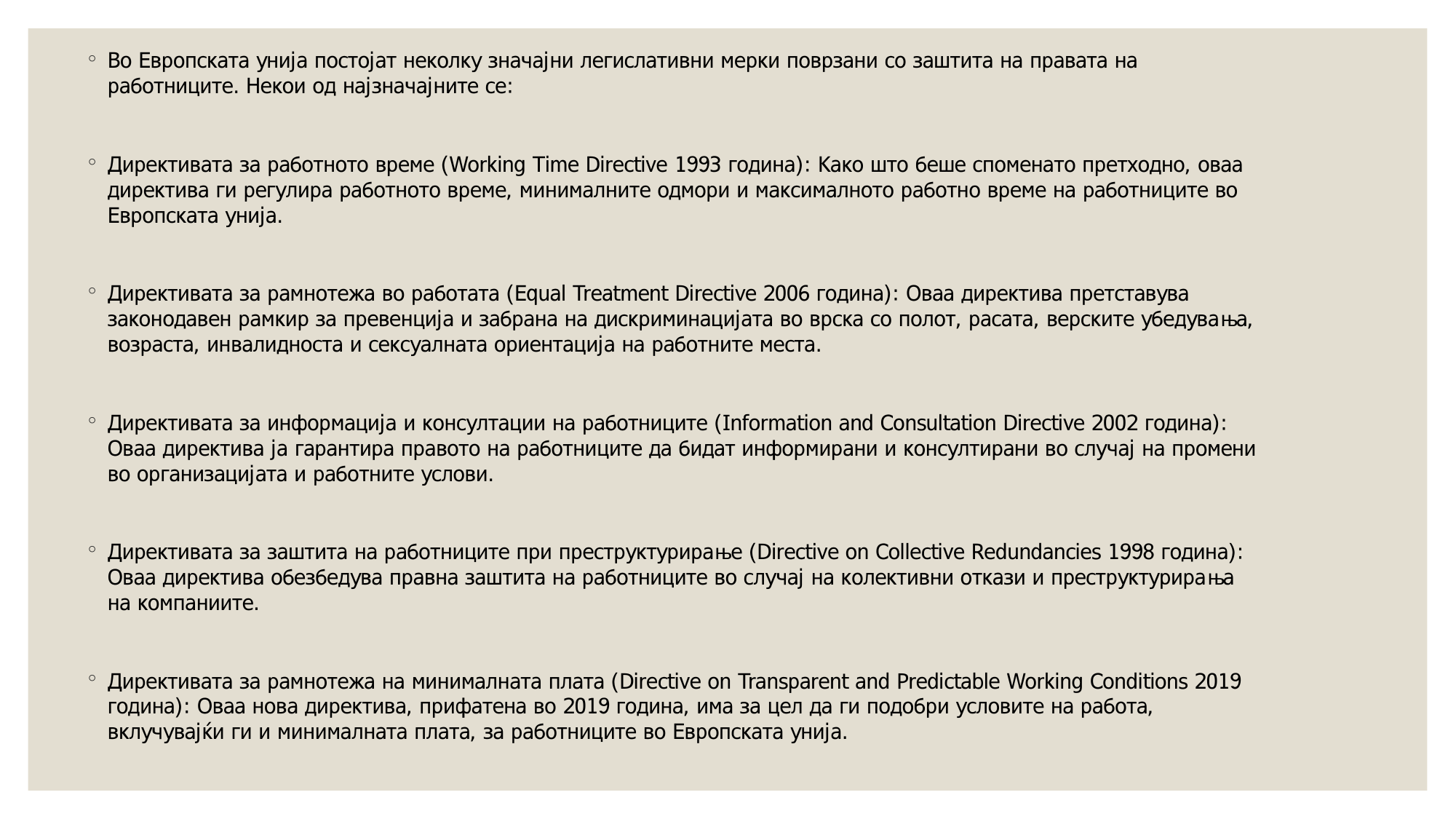

Во Европската унија постојат неколку значајни легислативни мерки поврзани со заштита на правата на работниците. Некои од најзначајните се:

Директивата за работното време (Working Time Directive 1993 година): Како што беше споменато претходно, оваа директива ги регулира работното време, минималните одмори и максималното работно време на работниците во Европската унија.

Директивата за рамнотежа во работата (Equal Treatment Directive 2006 година): Оваа директива претставува законодавен рамкир за превенција и забрана на дискриминацијата во врска со полот, расата, верските убедувања, возраста, инвалидноста и сексуалната ориентација на работните места.

Директивата за информација и консултации на работниците (Information and Consultation Directive 2002 година): Оваа директива ја гарантира правото на работниците да бидат информирани и консултирани во случај на промени во организацијата и работните услови.

Директивата за заштита на работниците при преструктурирање (Directive on Collective Redundancies 1998 година): Оваа директива обезбедува правна заштита на работниците во случај на колективни откази и преструктурирања на компаниите.

Директивата за рамнотежа на минималната плата (Directive on Transparent and Predictable Working Conditions 2019 година): Оваа нова директива, прифатена во 2019 година, има за цел да ги подобри условите на работа, вклучувајќи ги и минималната плата, за работниците во Европската унија.